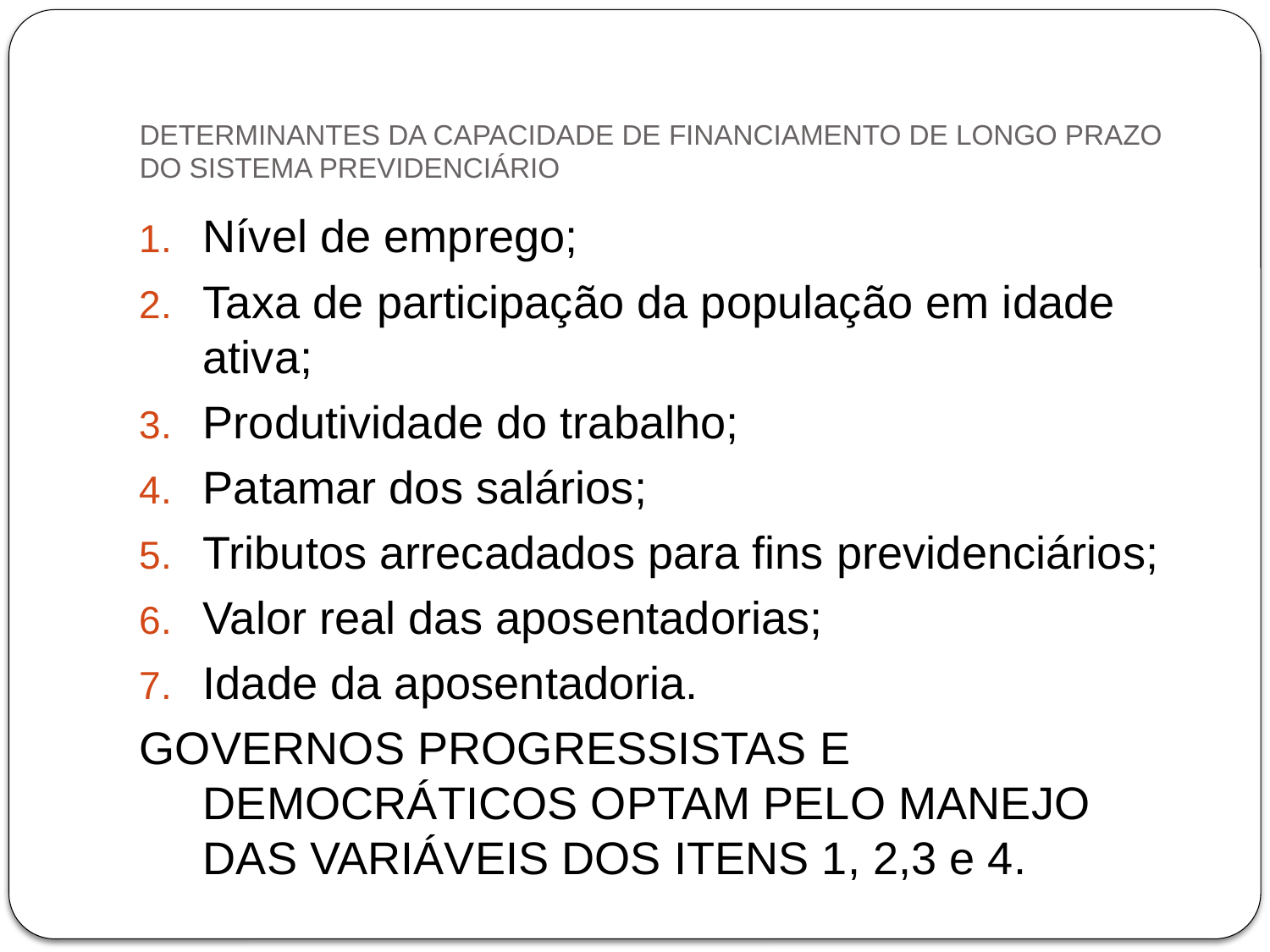

# DETERMINANTES DA CAPACIDADE DE FINANCIAMENTO DE LONGO PRAZO DO SISTEMA PREVIDENCIÁRIO
Nível de emprego;
Taxa de participação da população em idade ativa;
Produtividade do trabalho;
Patamar dos salários;
Tributos arrecadados para fins previdenciários;
Valor real das aposentadorias;
Idade da aposentadoria.
GOVERNOS PROGRESSISTAS E DEMOCRÁTICOS OPTAM PELO MANEJO DAS VARIÁVEIS DOS ITENS 1, 2,3 e 4.